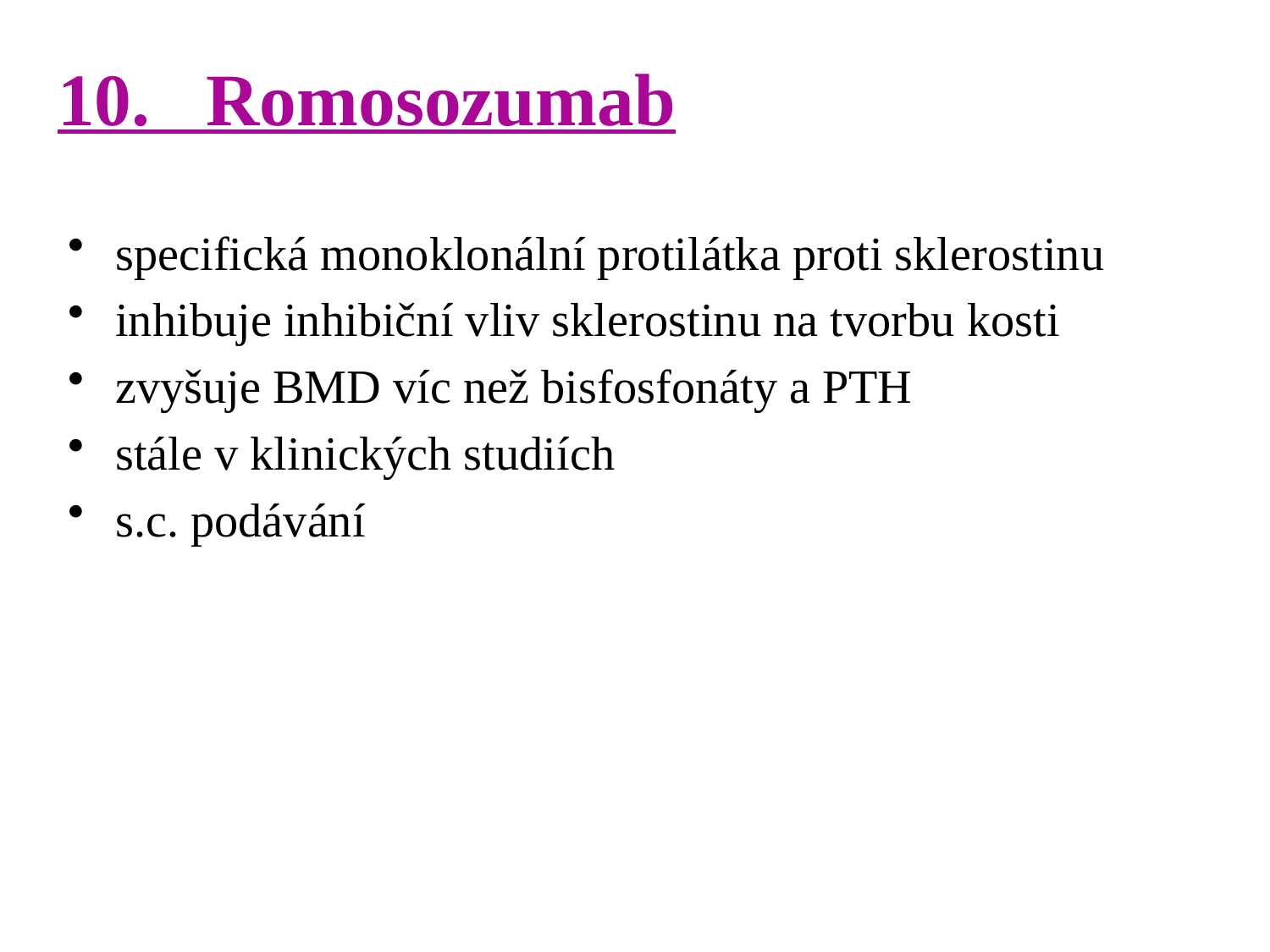

# 10.   Romosozumab
specifická monoklonální protilátka proti sklerostinu
inhibuje inhibiční vliv sklerostinu na tvorbu kosti
zvyšuje BMD víc než bisfosfonáty a PTH
stále v klinických studiích
s.c. podávání